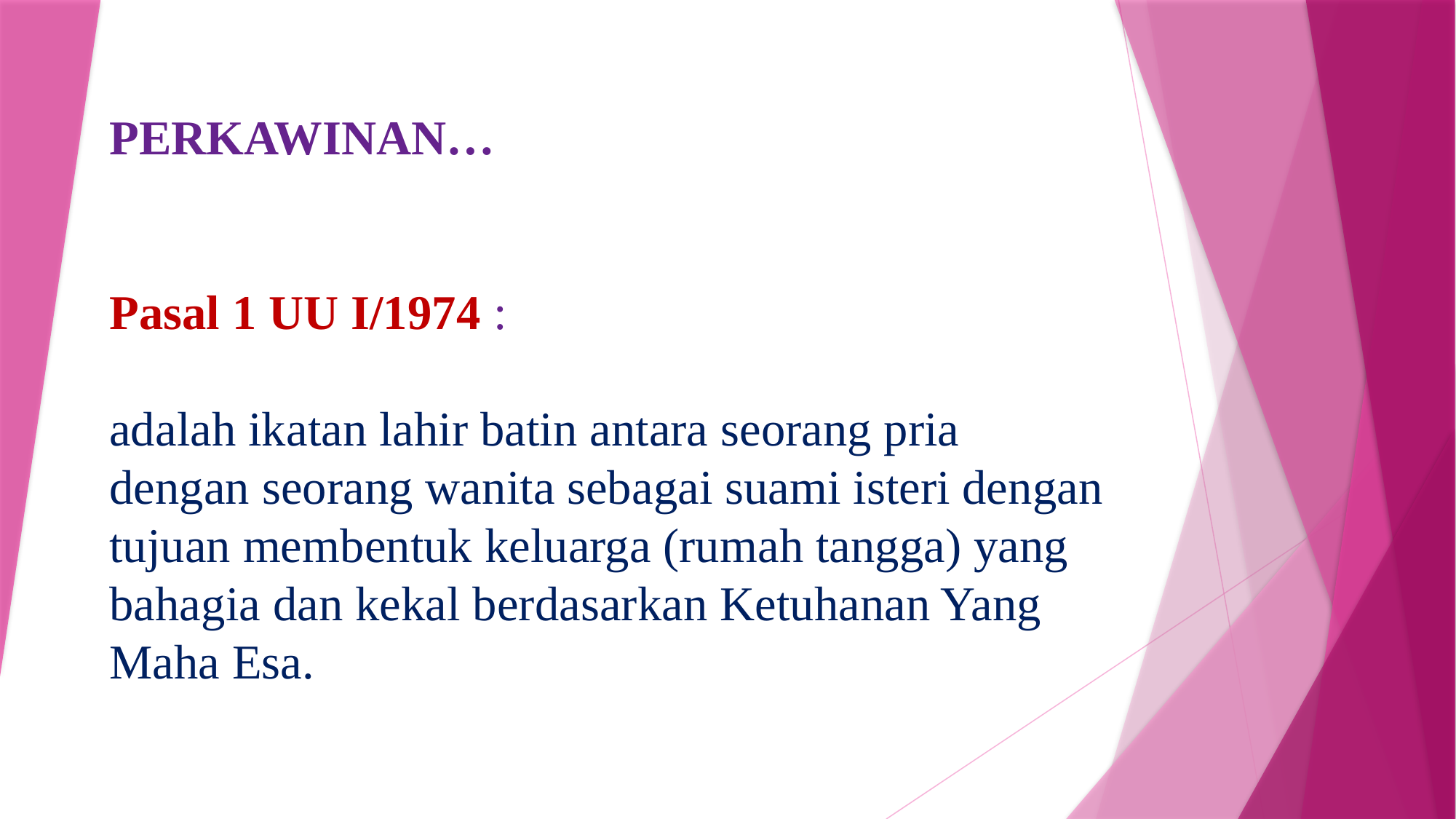

# PERKAWINAN… Pasal 1 UU I/1974 : adalah ikatan lahir batin antara seorang pria dengan seorang wanita sebagai suami isteri dengan tujuan membentuk keluarga (rumah tangga) yang bahagia dan kekal berdasarkan Ketuhanan Yang Maha Esa.